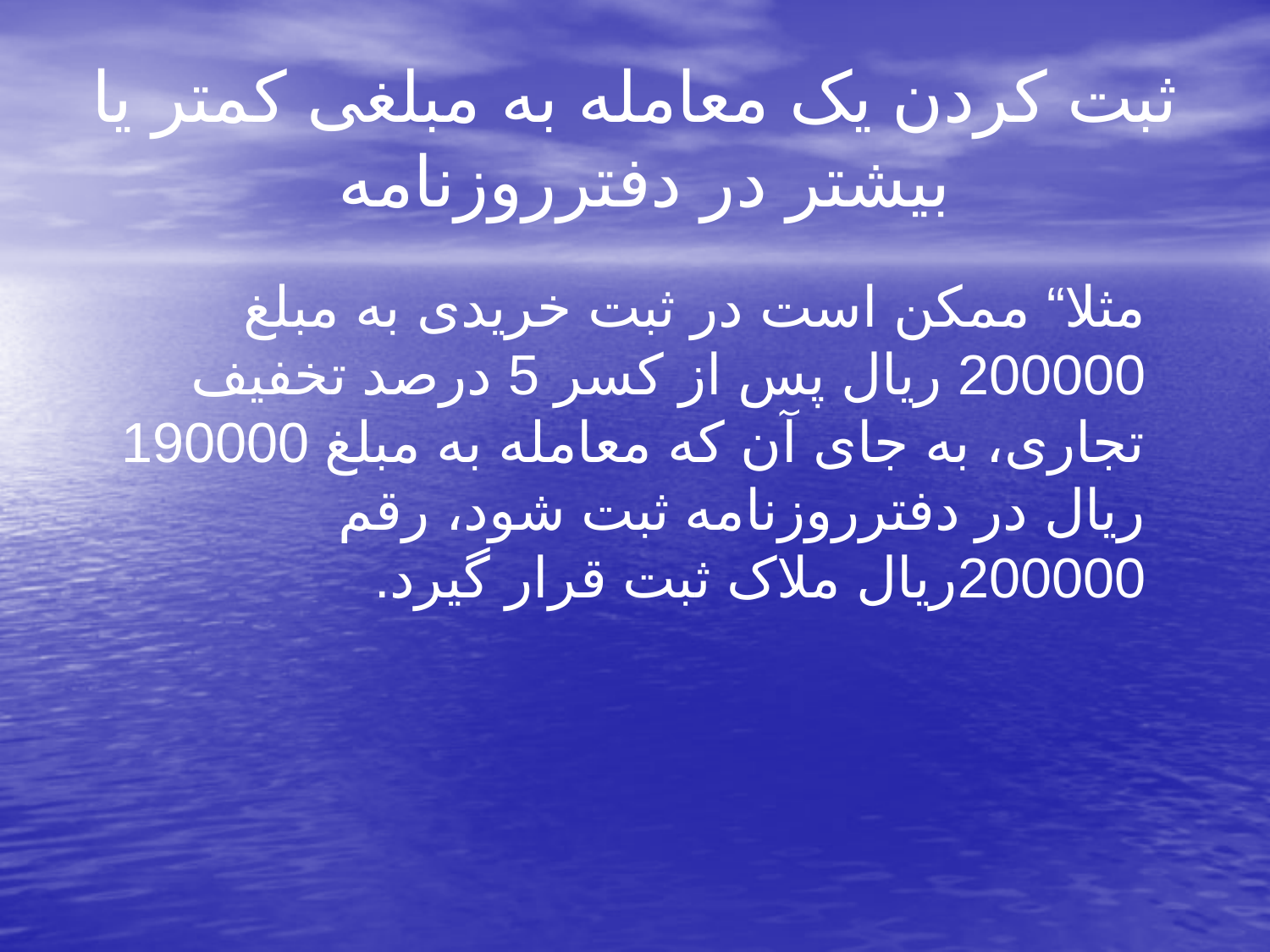

# ثبت کردن یک معامله به مبلغی کمتر یا بیشتر در دفترروزنامه
   مثلا“ ممکن است در ثبت خریدی به مبلغ 200000 ریال پس از کسر 5 درصد تخفیف تجاری، به جای آن که معامله به مبلغ 190000 ریال در دفترروزنامه ثبت شود، رقم 200000ریال ملاک ثبت قرار گیرد.